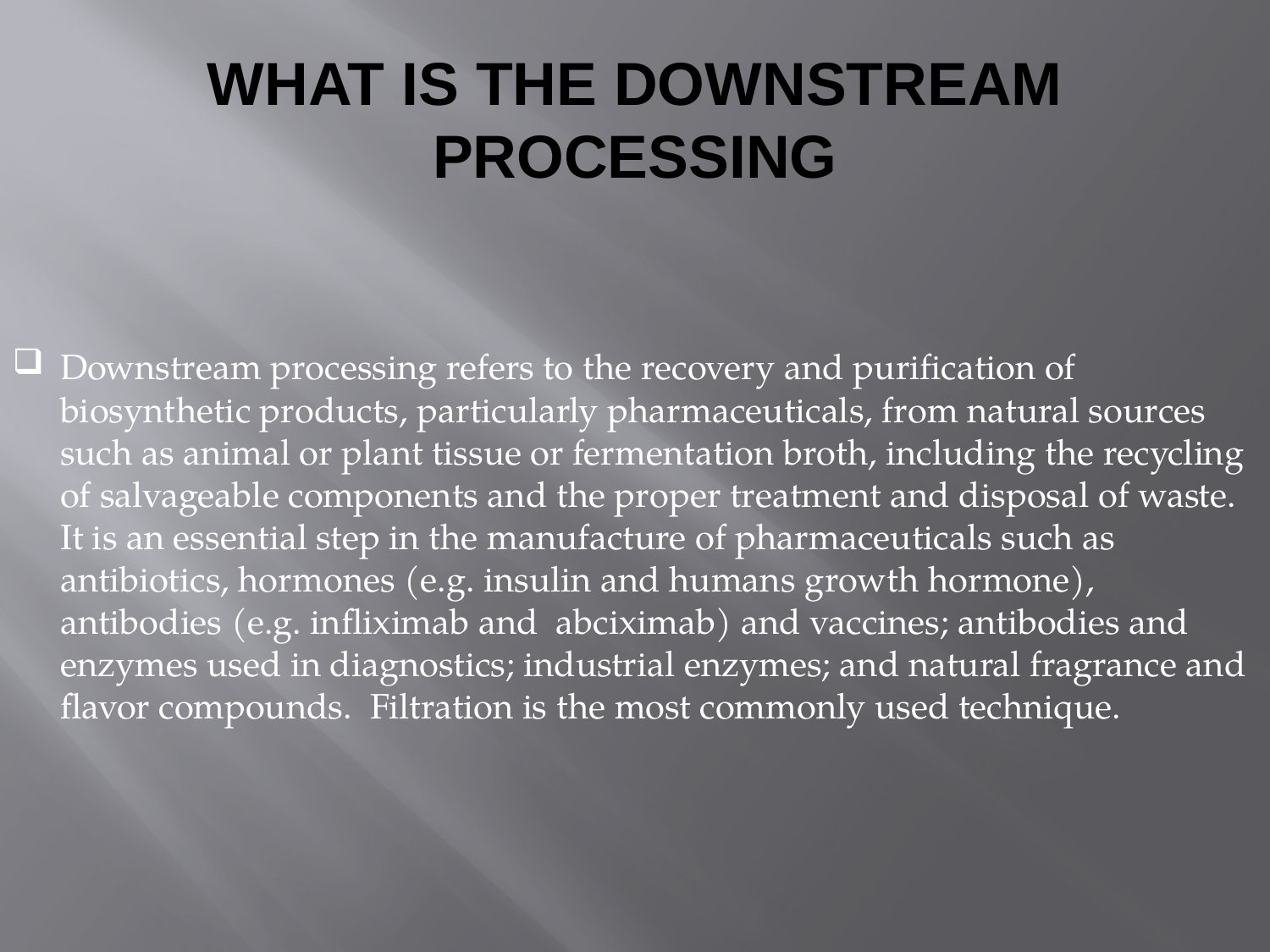

# WHAT IS THE DOWNSTREAM PROCESSING
Downstream processing refers to the recovery and purification of biosynthetic products, particularly pharmaceuticals, from natural sources such as animal or plant tissue or fermentation broth, including the recycling of salvageable components and the proper treatment and disposal of waste. It is an essential step in the manufacture of pharmaceuticals such as antibiotics, hormones (e.g. insulin and humans growth hormone), antibodies (e.g. infliximab and  abciximab) and vaccines; antibodies and enzymes used in diagnostics; industrial enzymes; and natural fragrance and flavor compounds.  Filtration is the most commonly used technique.